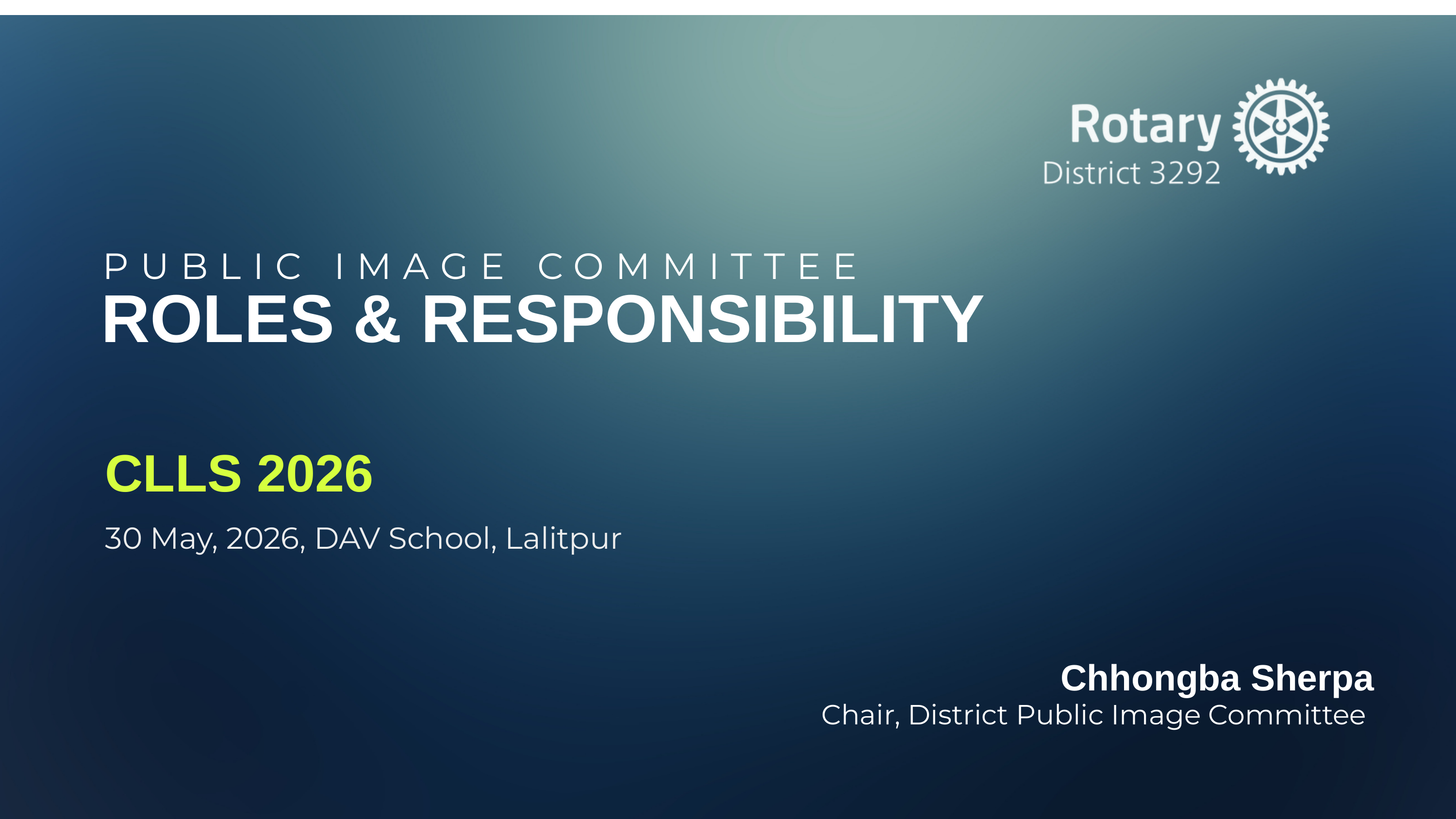

PUBLIC IMAGE COMMITTEE
ROLES & RESPONSIBILITY
CLLS 2026
30 May, 2026, DAV School, Lalitpur
Chhongba Sherpa
Chair, District Public Image Committee